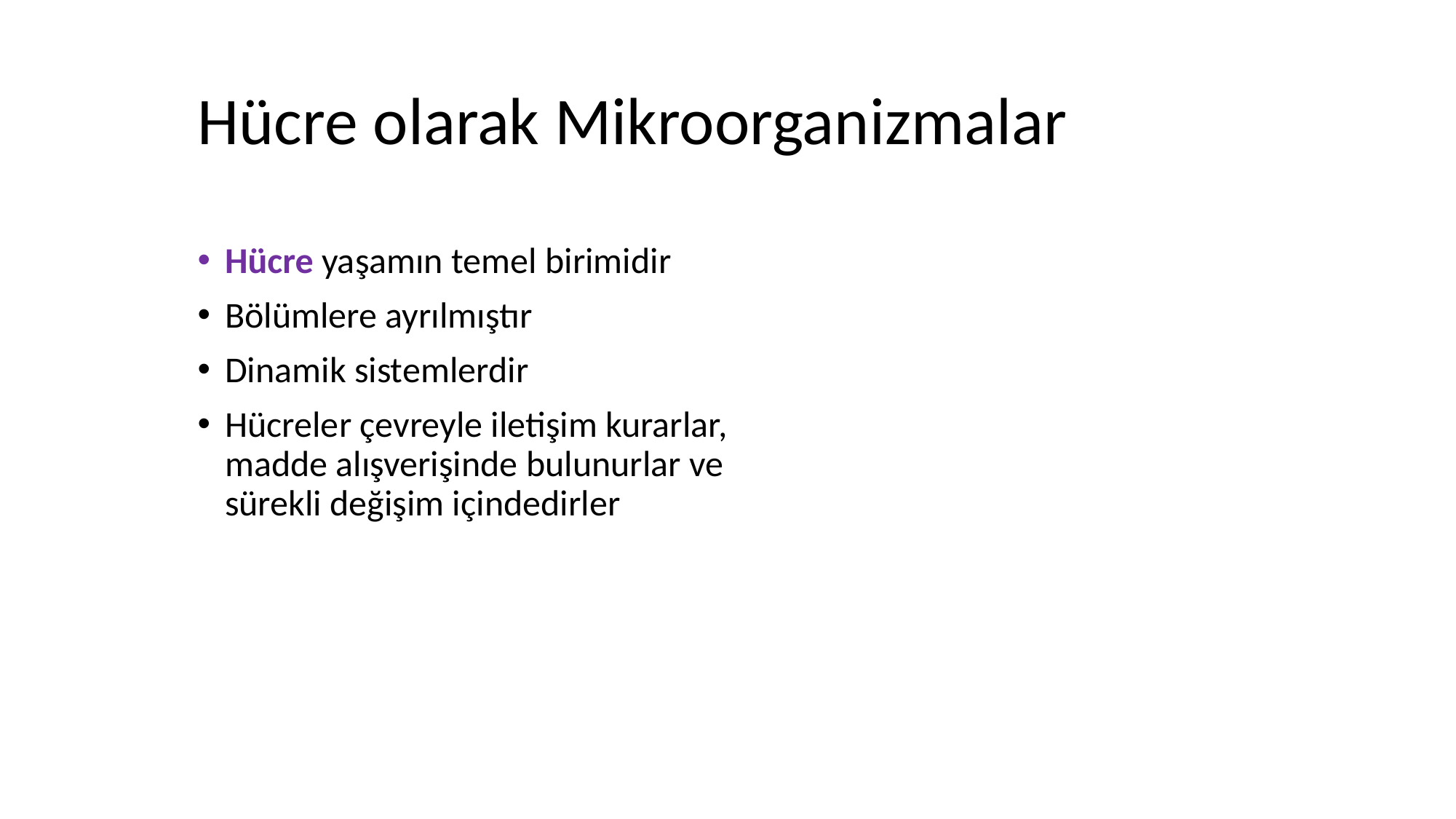

# Hücre olarak Mikroorganizmalar
Hücre yaşamın temel birimidir
Bölümlere ayrılmıştır
Dinamik sistemlerdir
Hücreler çevreyle iletişim kurarlar, madde alışverişinde bulunurlar ve sürekli değişim içindedirler